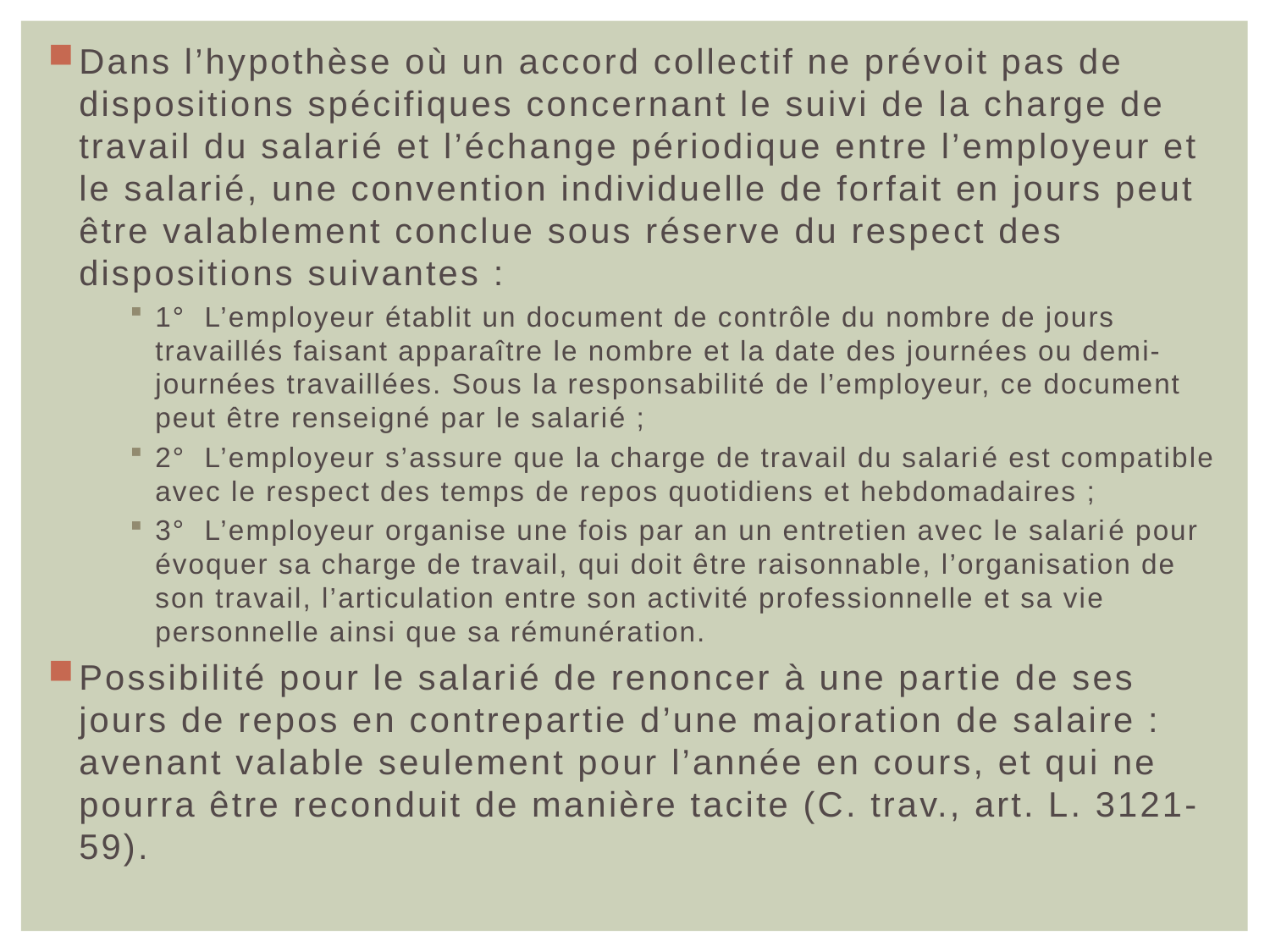

Dans l’hypothèse où un accord collectif ne prévoit pas de dispositions spécifiques concernant le suivi de la charge de travail du salarié et l’échange périodique entre l’employeur et le salarié, une convention individuelle de forfait en jours peut être valablement conclue sous réserve du respect des dispositions suivantes :
1°  L’employeur établit un document de contrôle du nombre de jours travaillés faisant apparaître le nombre et la date des journées ou demi-journées travaillées. Sous la responsabilité de l’employeur, ce document peut être renseigné par le salarié ;
2°  L’employeur s’assure que la charge de travail du salarié est compatible avec le respect des temps de repos quotidiens et hebdomadaires ;
3°  L’employeur organise une fois par an un entretien avec le salarié pour évoquer sa charge de travail, qui doit être raisonnable, l’organisation de son travail, l’articulation entre son activité professionnelle et sa vie personnelle ainsi que sa rémunération.
Possibilité pour le salarié de renoncer à une partie de ses jours de repos en contrepartie d’une majoration de salaire : avenant valable seulement pour l’année en cours, et qui ne pourra être reconduit de manière tacite (C. trav., art. L. 3121-59).